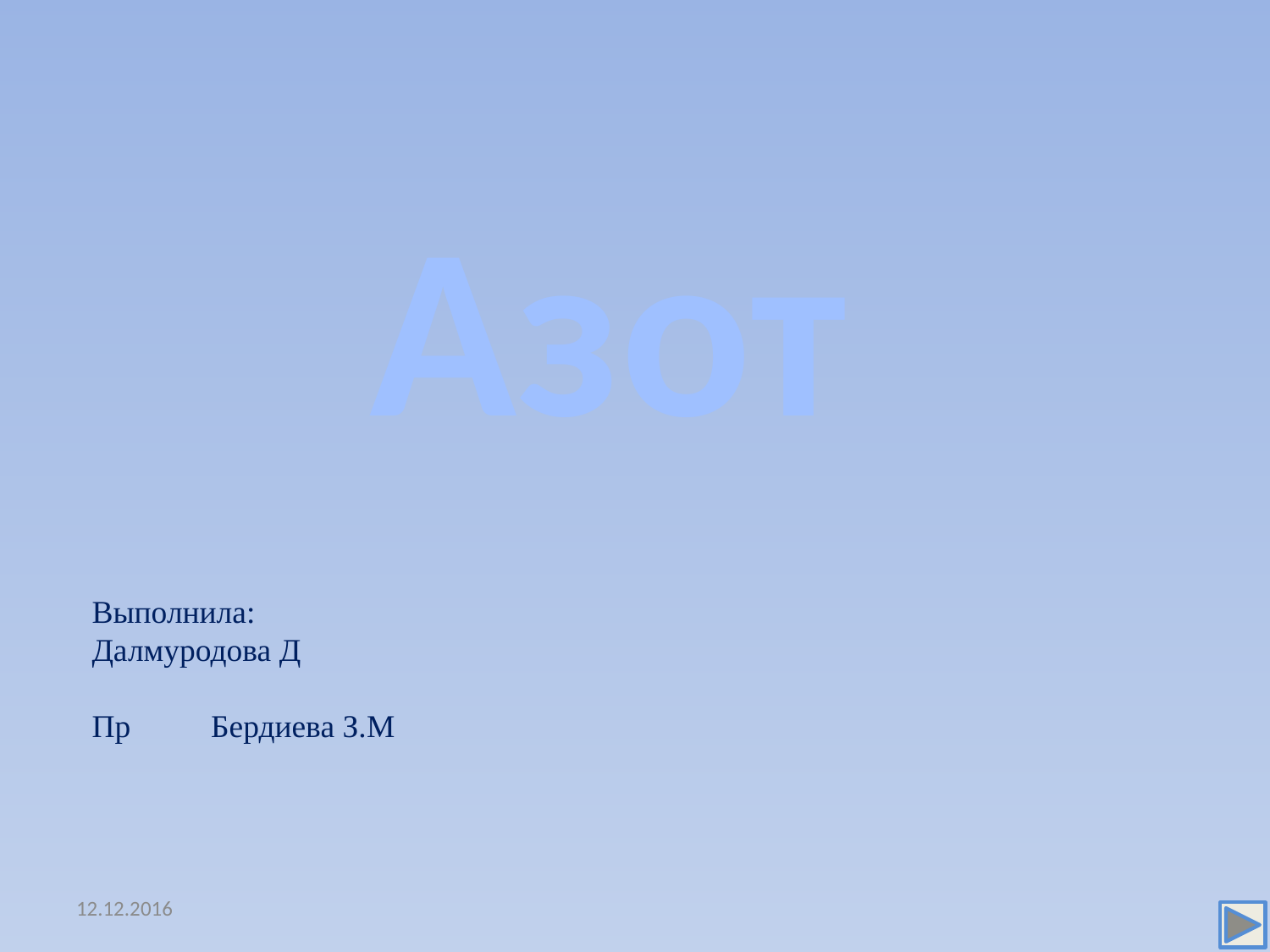

Азот
Выполнила:
Далмуродова Д

Пр          Бердиева З.М

12.12.2016